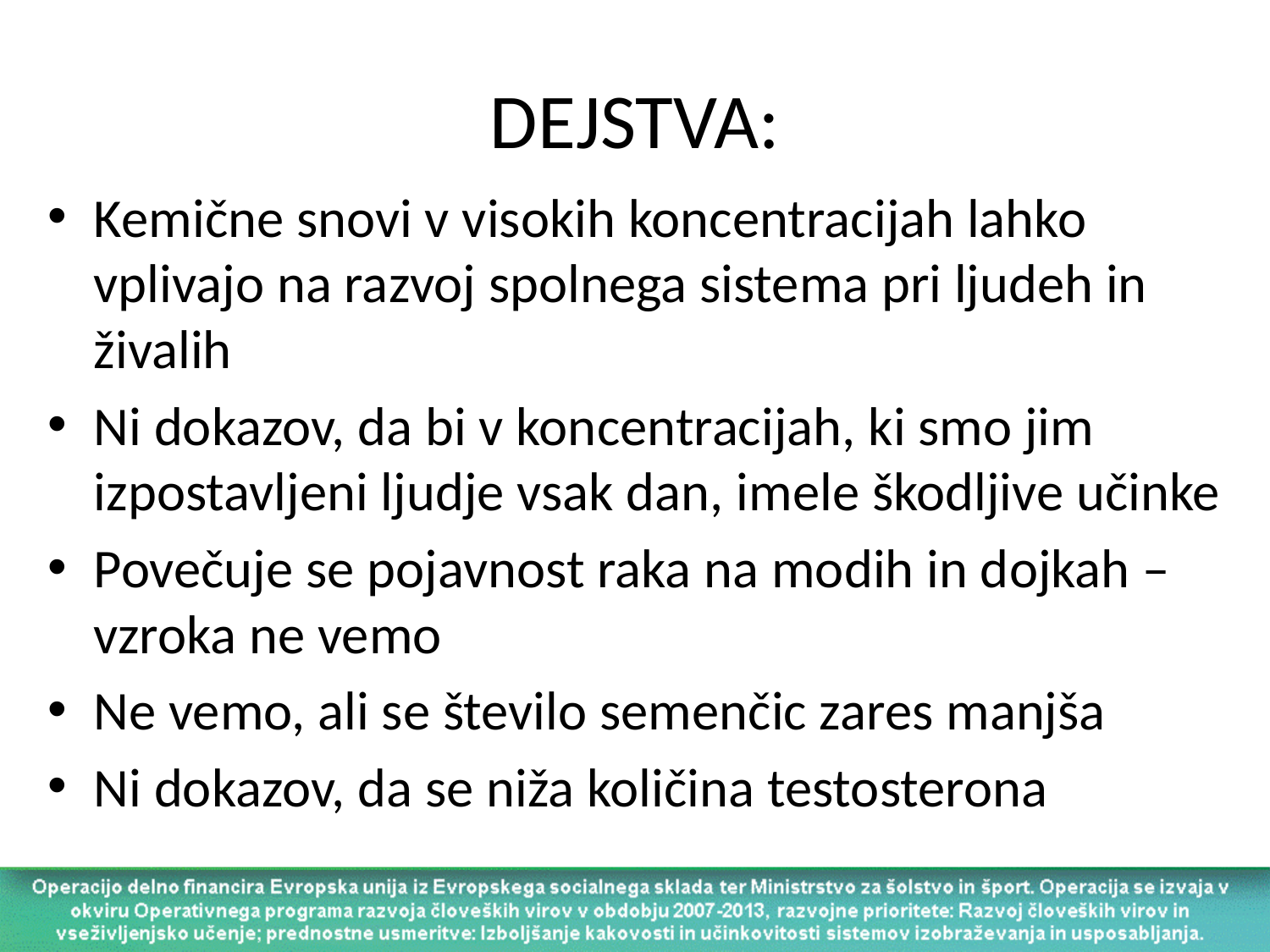

# DEJSTVA:
Kemične snovi v visokih koncentracijah lahko vplivajo na razvoj spolnega sistema pri ljudeh in živalih
Ni dokazov, da bi v koncentracijah, ki smo jim izpostavljeni ljudje vsak dan, imele škodljive učinke
Povečuje se pojavnost raka na modih in dojkah – vzroka ne vemo
Ne vemo, ali se število semenčic zares manjša
Ni dokazov, da se niža količina testosterona